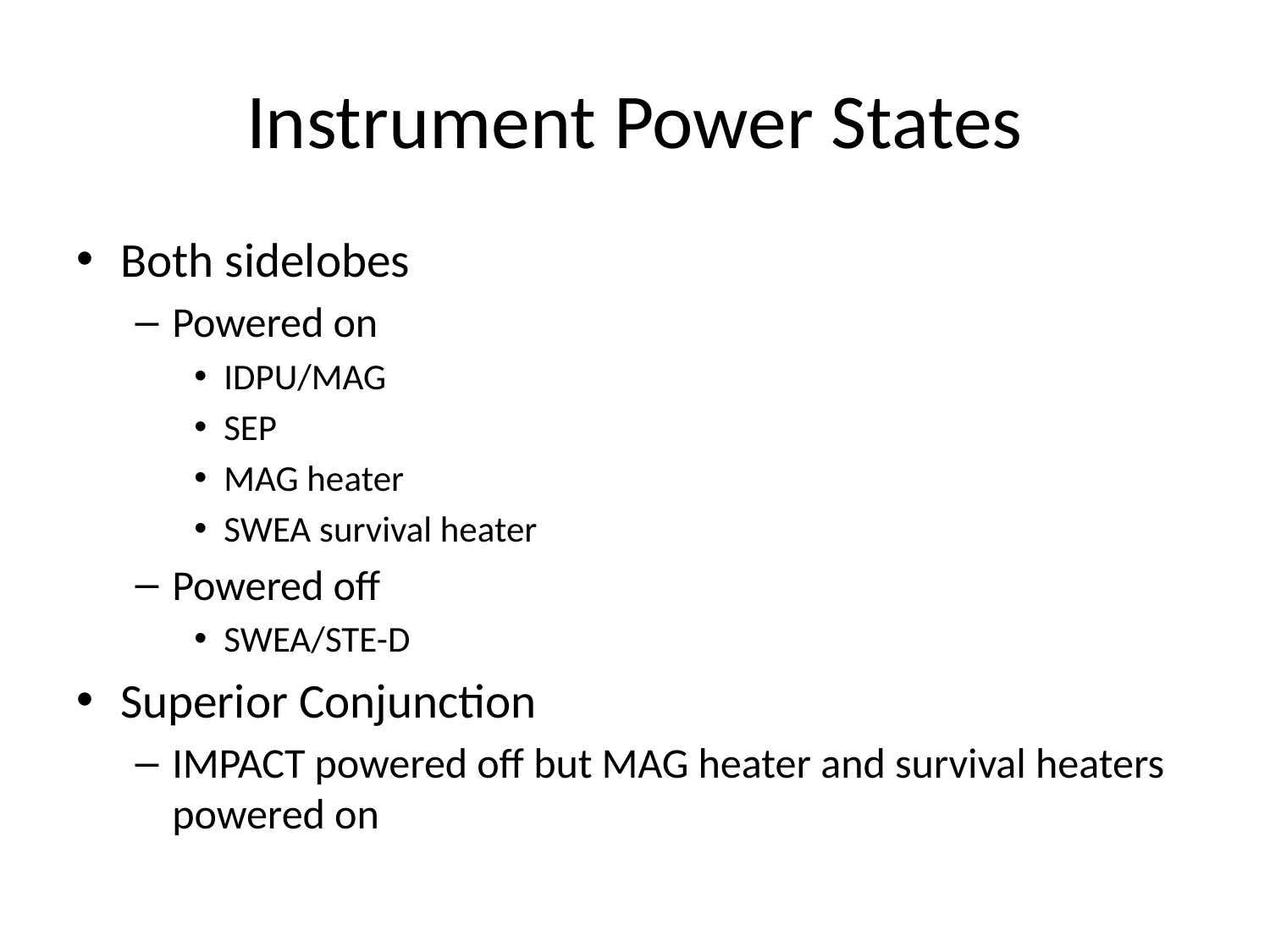

# Instrument Power States
Both sidelobes
Powered on
IDPU/MAG
SEP
MAG heater
SWEA survival heater
Powered off
SWEA/STE-D
Superior Conjunction
IMPACT powered off but MAG heater and survival heaters powered on